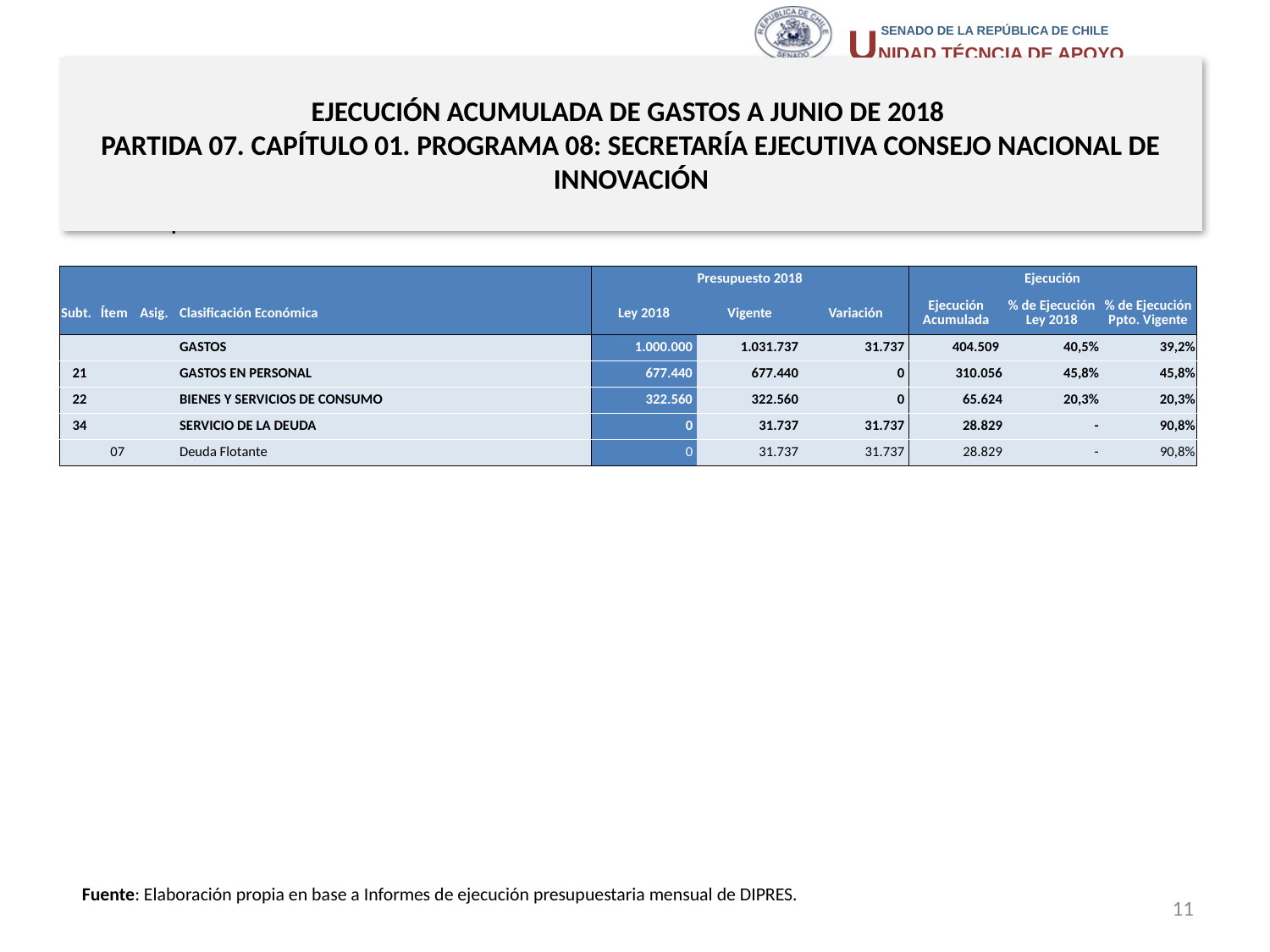

# EJECUCIÓN ACUMULADA DE GASTOS A JUNIO DE 2018 PARTIDA 07. CAPÍTULO 01. PROGRAMA 08: SECRETARÍA EJECUTIVA CONSEJO NACIONAL DE INNOVACIÓN
en miles de pesos 2018
|  |  |  |  | Presupuesto 2018 |  |  | Ejecución |  |  |
| --- | --- | --- | --- | --- | --- | --- | --- | --- | --- |
| Subt. | Ítem | Asig. | Clasificación Económica | Ley 2018 | Vigente | Variación | Ejecución Acumulada | % de Ejecución Ley 2018 | % de Ejecución Ppto. Vigente |
|  |  |  | GASTOS | 1.000.000 | 1.031.737 | 31.737 | 404.509 | 40,5% | 39,2% |
| 21 |  |  | GASTOS EN PERSONAL | 677.440 | 677.440 | 0 | 310.056 | 45,8% | 45,8% |
| 22 |  |  | BIENES Y SERVICIOS DE CONSUMO | 322.560 | 322.560 | 0 | 65.624 | 20,3% | 20,3% |
| 34 |  |  | SERVICIO DE LA DEUDA | 0 | 31.737 | 31.737 | 28.829 | - | 90,8% |
|  | 07 |  | Deuda Flotante | 0 | 31.737 | 31.737 | 28.829 | - | 90,8% |
Fuente: Elaboración propia en base a Informes de ejecución presupuestaria mensual de DIPRES.
11